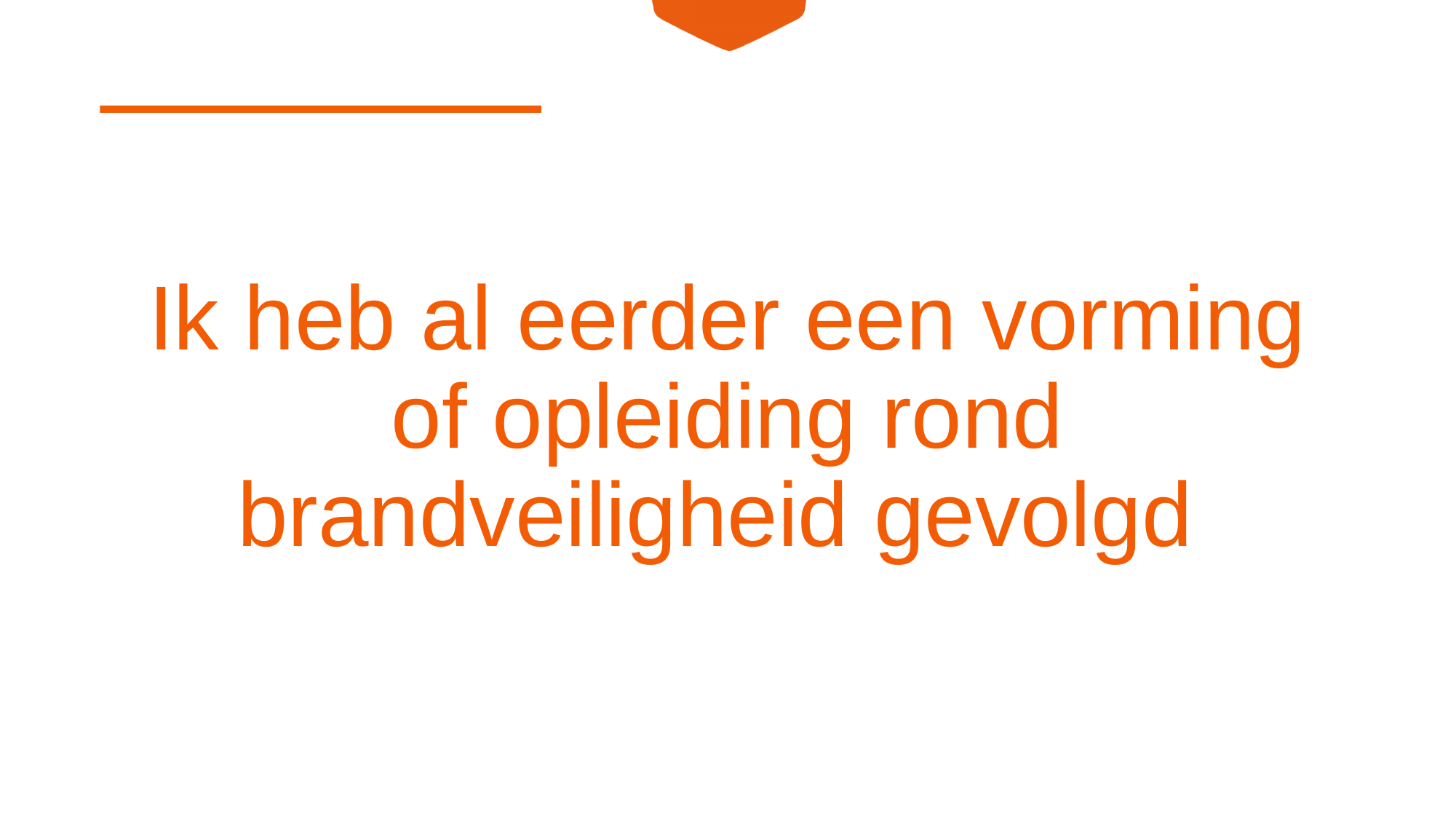

Ik heb al eerder een vorming of opleiding rond brandveiligheid gevolgd